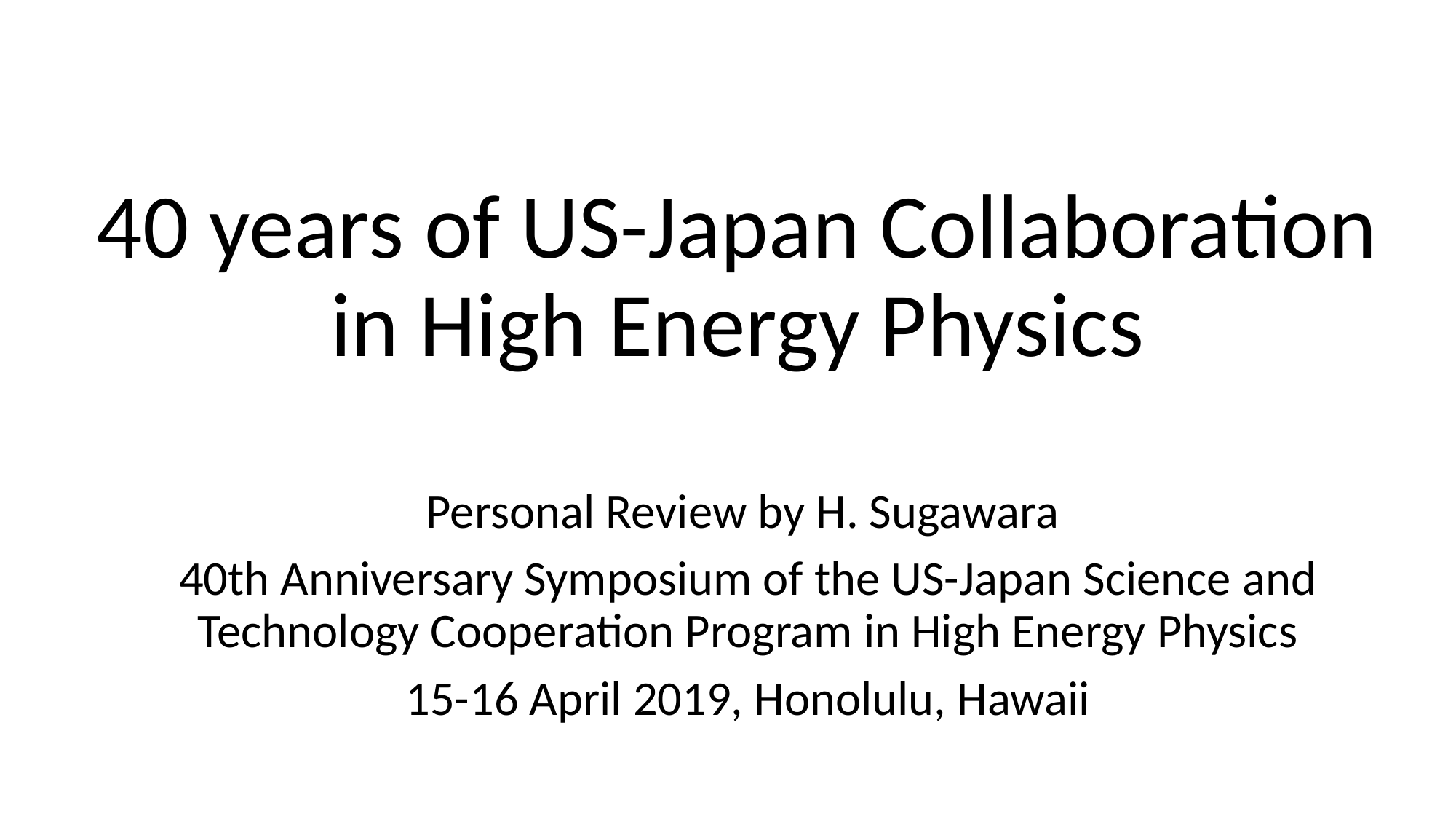

# 40 years of US-Japan Collaboration in High Energy Physics
Personal Review by H. Sugawara
40th Anniversary Symposium of the US-Japan Science and Technology Cooperation Program in High Energy Physics
15-16 April 2019, Honolulu, Hawaii